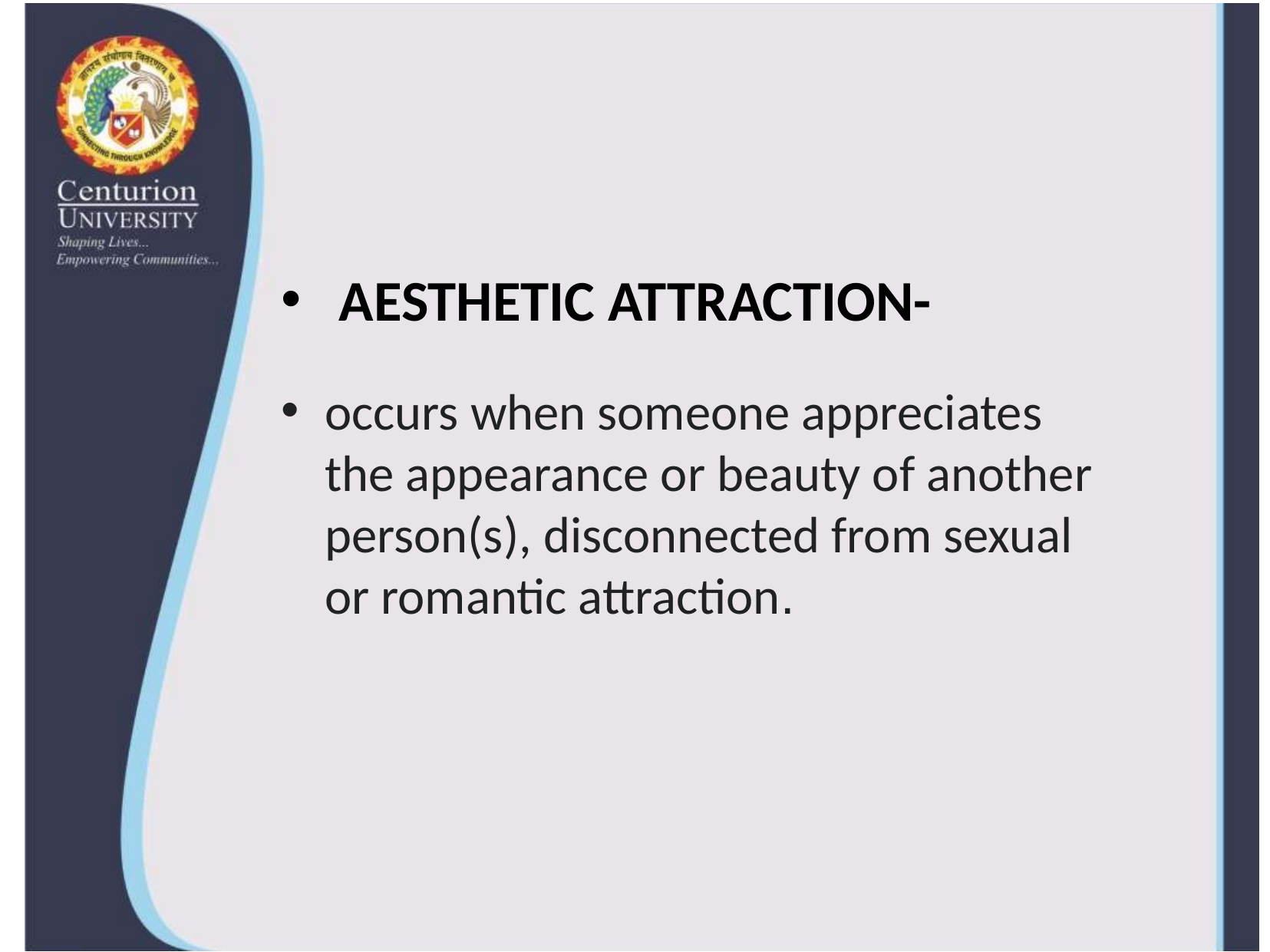

AESTHETIC ATTRACTION-

occurs when someone appreciates the appearance or beauty of another person(s), disconnected from sexual or romantic attraction.